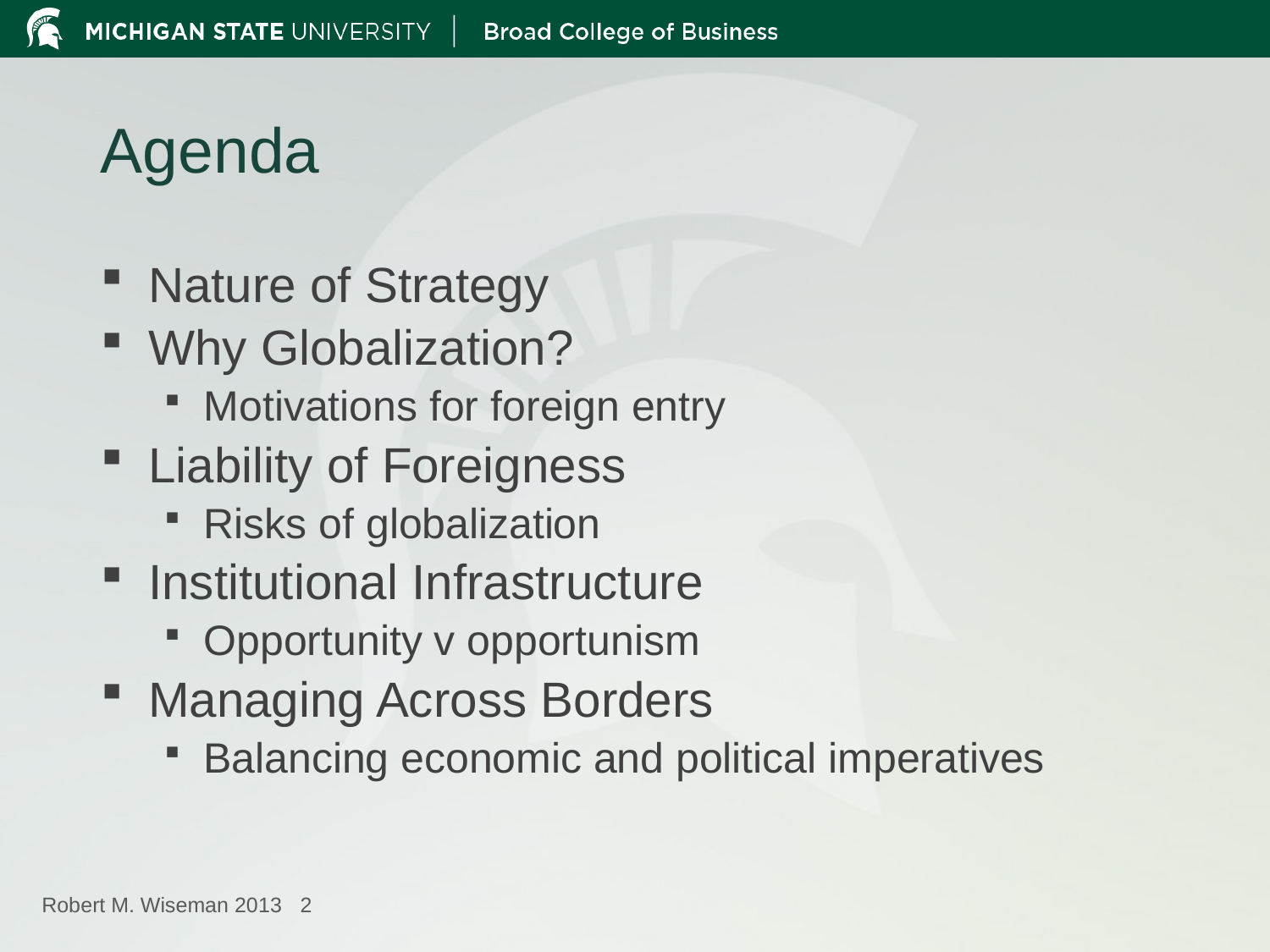

# Agenda
Nature of Strategy
Why Globalization?
Motivations for foreign entry
Liability of Foreigness
Risks of globalization
Institutional Infrastructure
Opportunity v opportunism
Managing Across Borders
Balancing economic and political imperatives